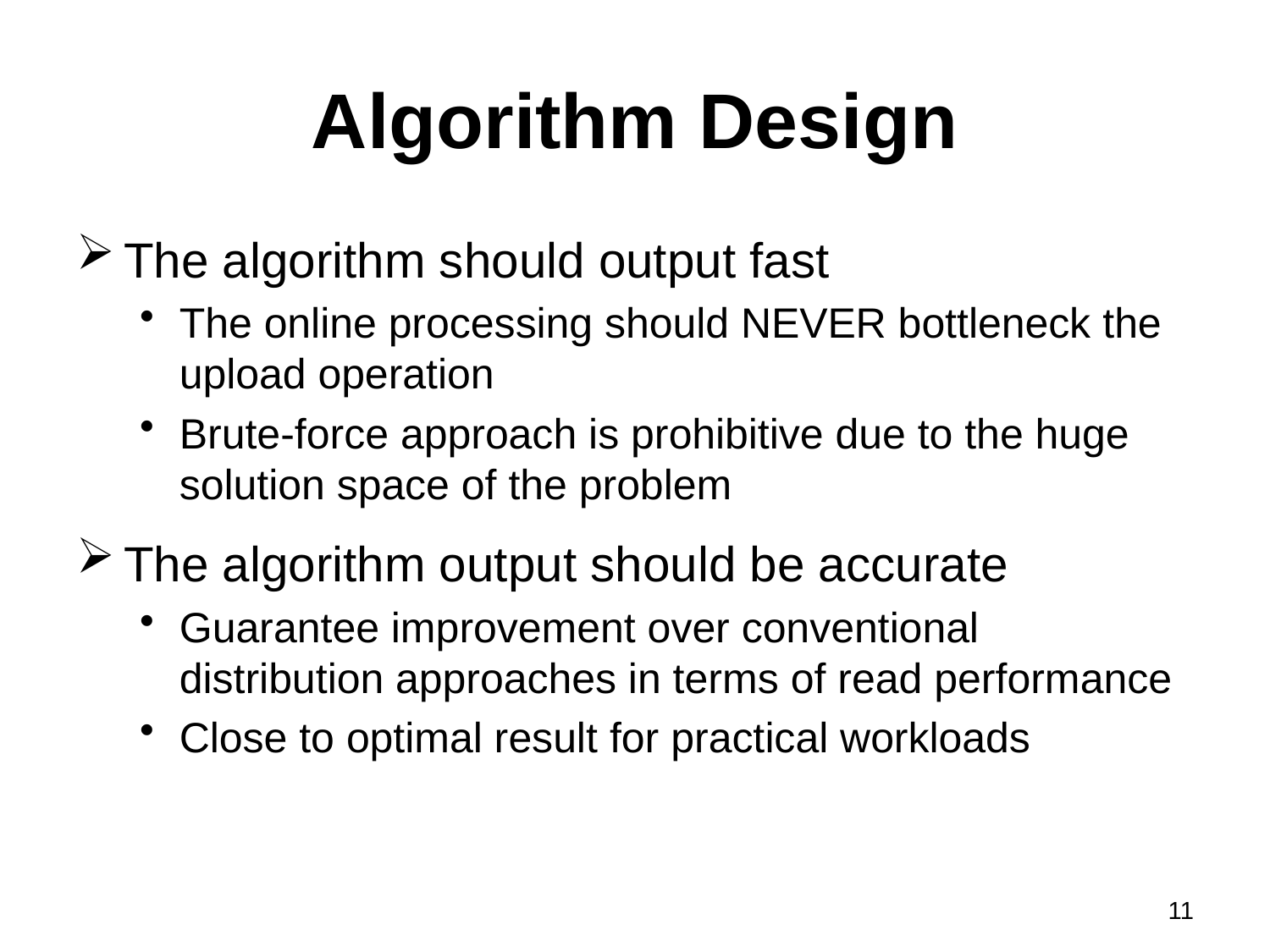

# Algorithm Design
The algorithm should output fast
The online processing should NEVER bottleneck the upload operation
Brute-force approach is prohibitive due to the huge solution space of the problem
The algorithm output should be accurate
Guarantee improvement over conventional distribution approaches in terms of read performance
Close to optimal result for practical workloads
11